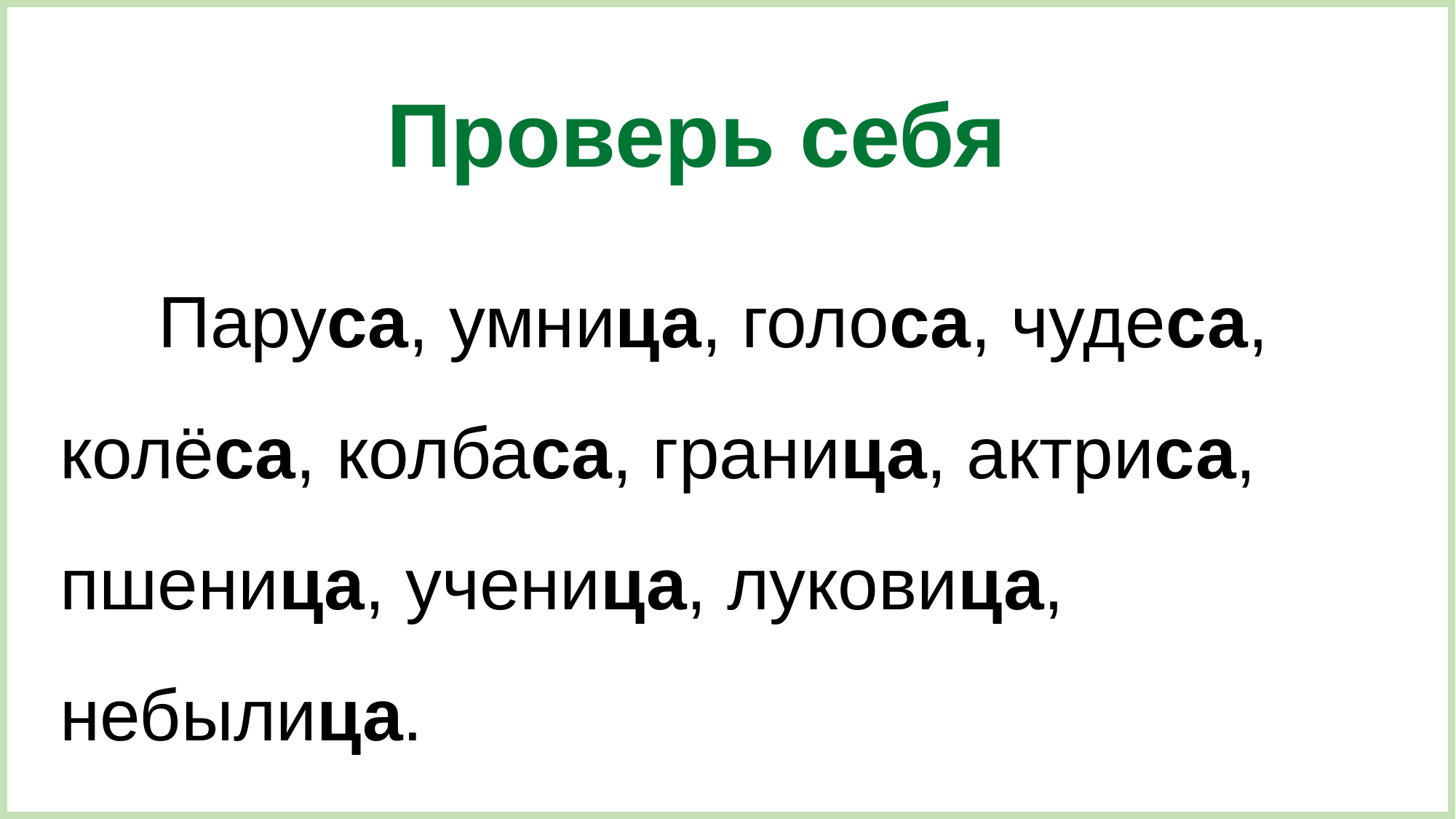

# Проверь себя
      Паруса, умница, голоса, чудеса, колёса, колбаса, граница, актриса, пшеница, ученица, луковица, небылица.